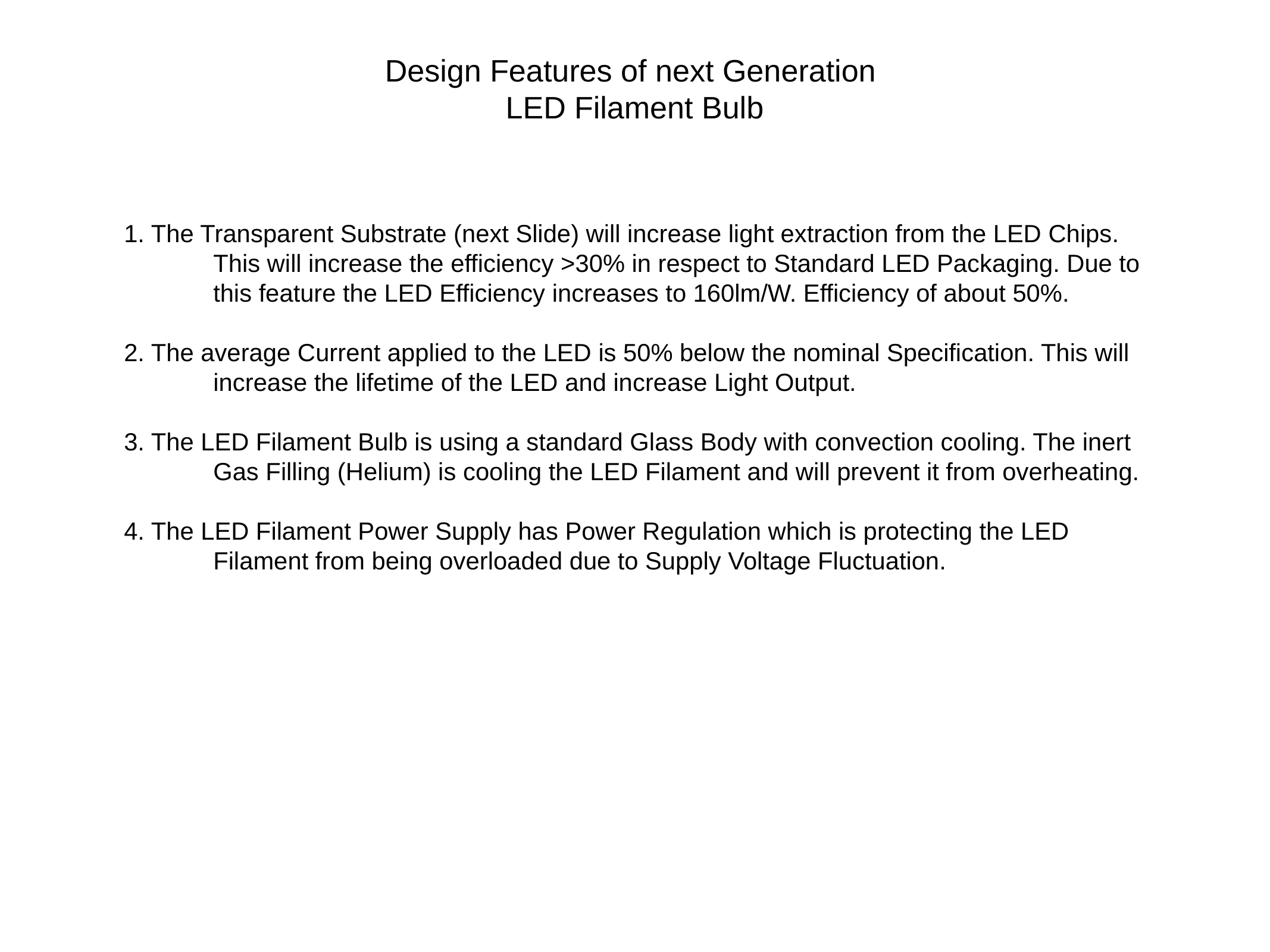

# Design Features of next Generation
LED Filament Bulb
1. The Transparent Substrate (next Slide) will increase light extraction from the LED Chips. 	This will increase the efficiency >30% in respect to Standard LED Packaging. Due to 	this feature the LED Efficiency increases to 160lm/W. Efficiency of about 50%.

2. The average Current applied to the LED is 50% below the nominal Specification. This will 	increase the lifetime of the LED and increase Light Output.

3. The LED Filament Bulb is using a standard Glass Body with convection cooling. The inert 	Gas Filling (Helium) is cooling the LED Filament and will prevent it from overheating.

4. The LED Filament Power Supply has Power Regulation which is protecting the LED 		Filament from being overloaded due to Supply Voltage Fluctuation.